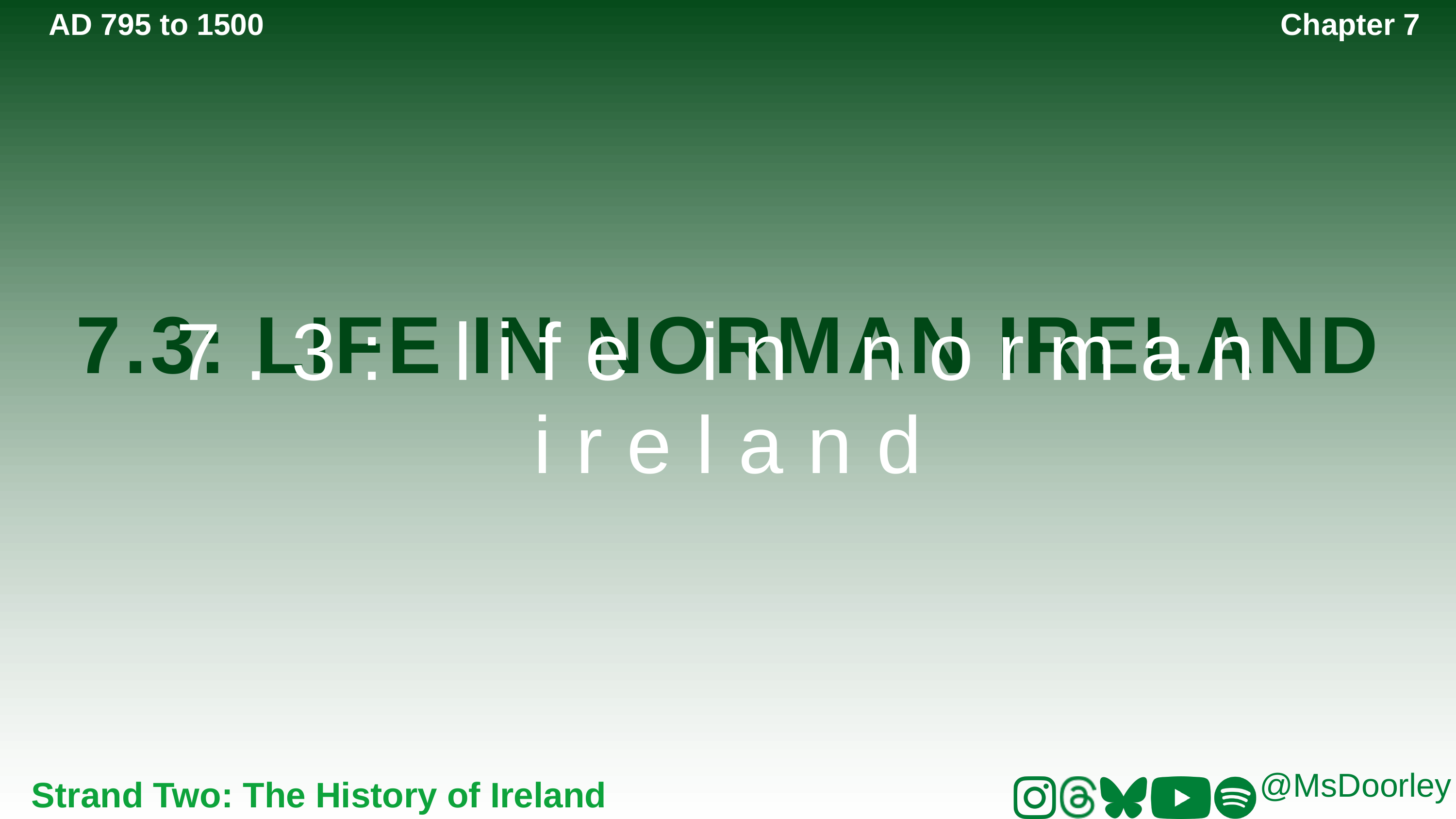

AD 795 to 1500
Chapter 7
7.3: LIFE IN NORMAN IRELAND
7.3: life in norman ireland
Strand Two: The History of Ireland

@MsDoorley